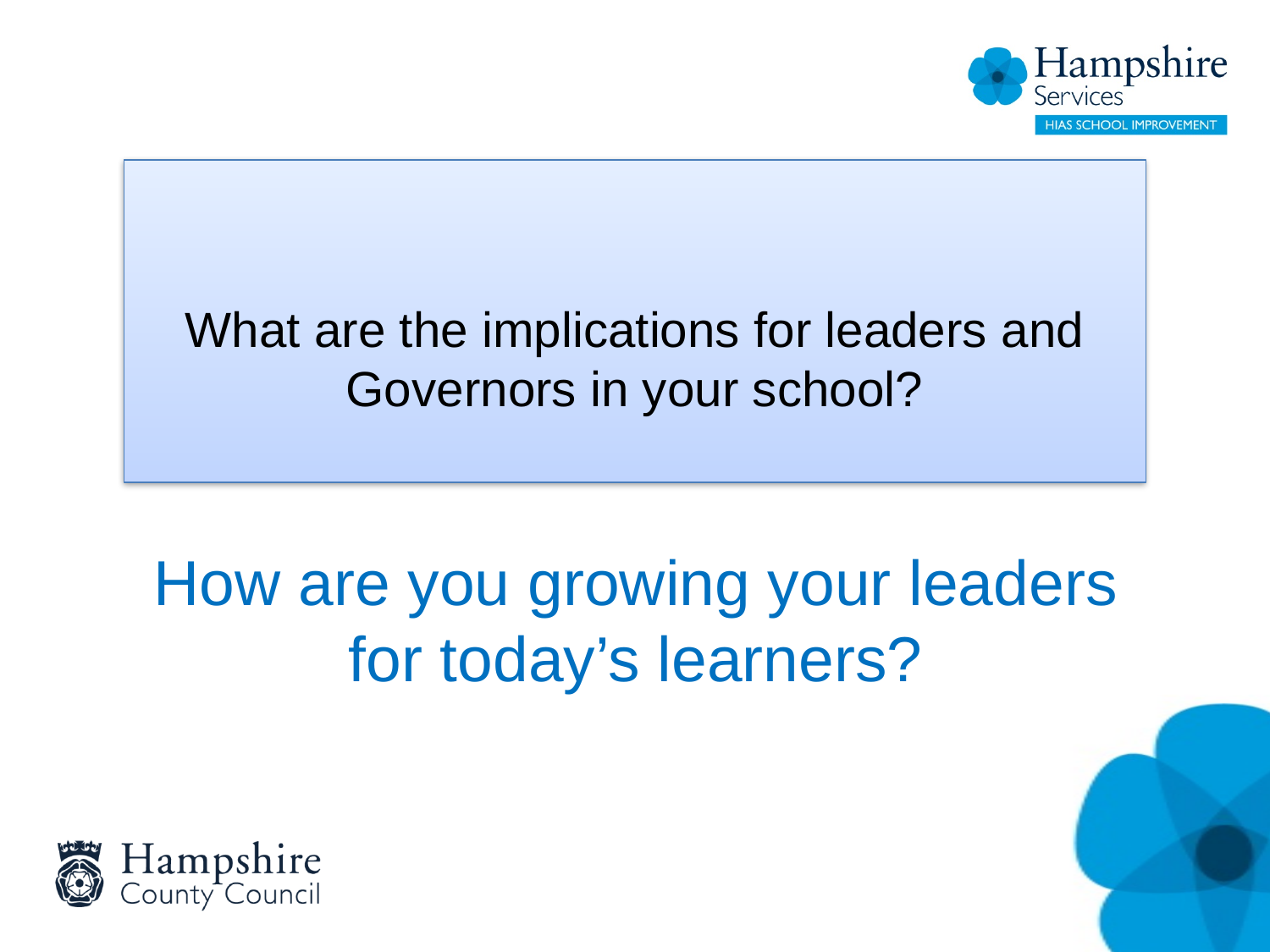

# What are the implications for leaders and Governors in your school?
How are you growing your leaders for today’s learners?